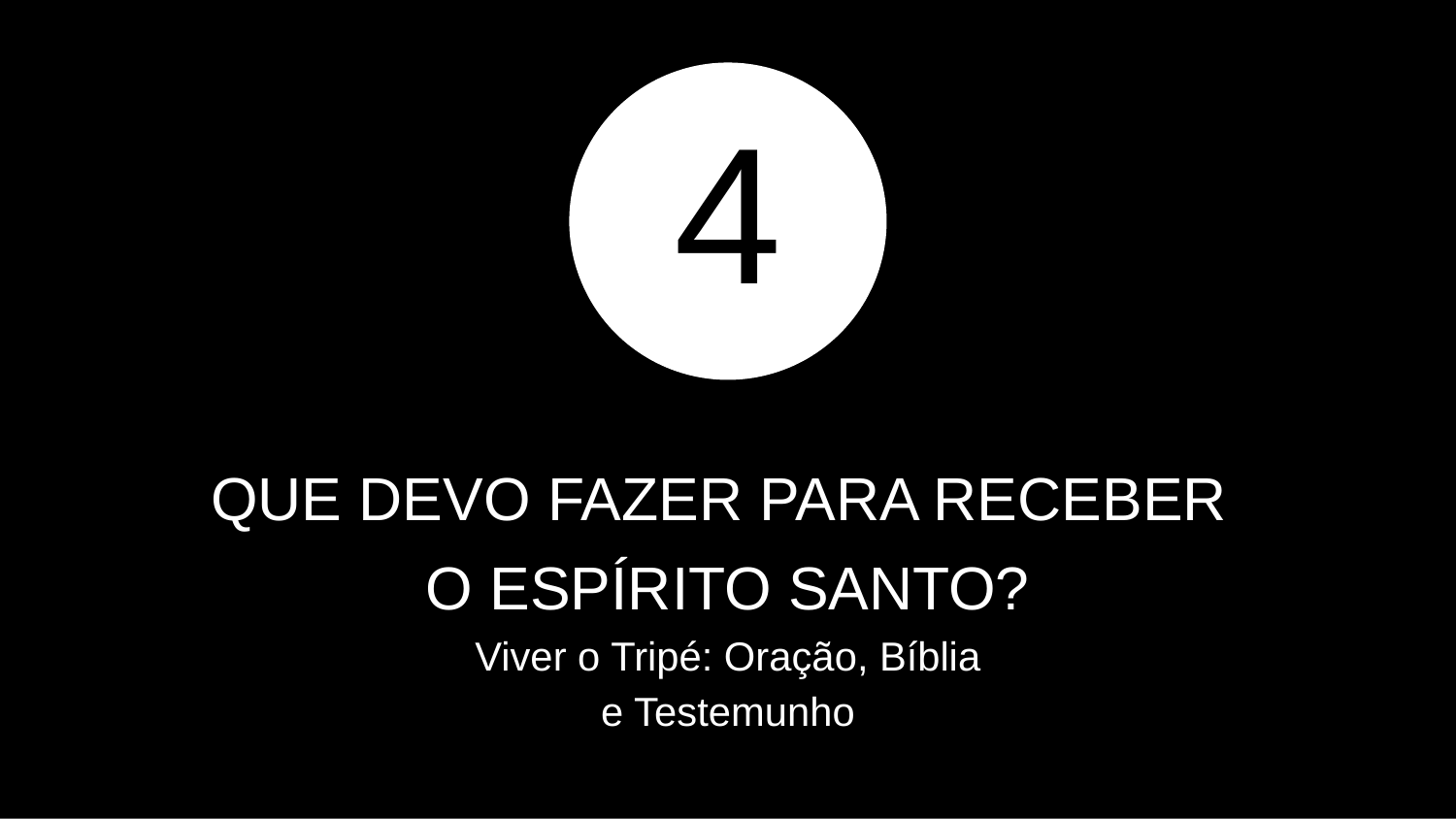

4

# QUE DEVO FAZER PARA RECEBER
O ESPÍRITO SANTO?
Viver o Tripé: Oração, Bíblia
e Testemunho